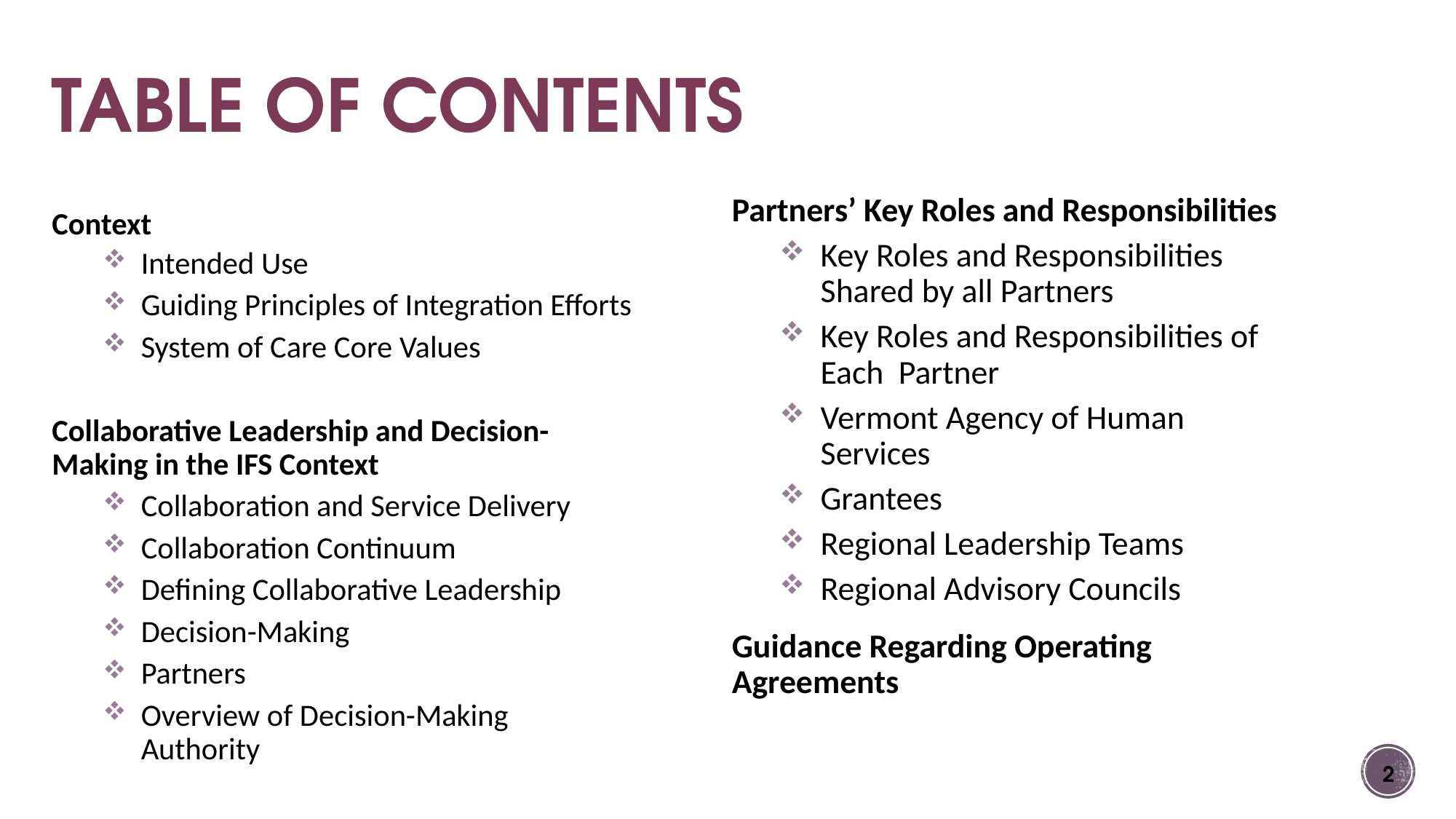

# TABLE OF CONTENTS
Partners’ Key Roles and Responsibilities
Key Roles and Responsibilities Shared by all Partners
Key Roles and Responsibilities of Each  Partner
Vermont Agency of Human Services
Grantees
Regional Leadership Teams
Regional Advisory Councils
Guidance Regarding Operating Agreements

Context
Intended Use
Guiding Principles of Integration Efforts
System of Care Core Values

Collaborative Leadership and Decision-Making in the IFS Context
Collaboration and Service Delivery
Collaboration Continuum
Defining Collaborative Leadership
Decision-Making
Partners
Overview of Decision-Making Authority

2